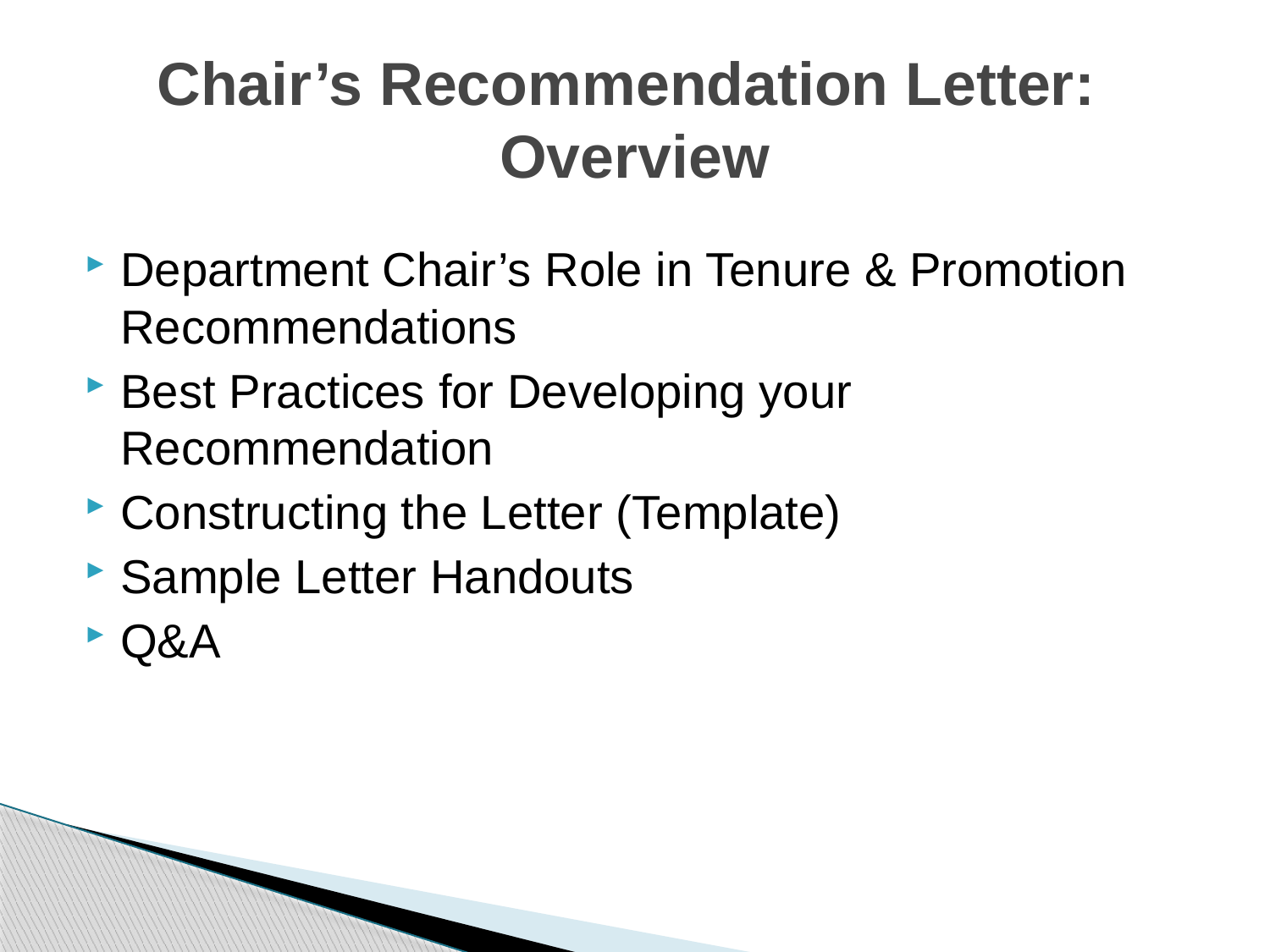

# Chair’s Recommendation Letter:  Overview
Department Chair’s Role in Tenure & Promotion Recommendations
Best Practices for Developing your Recommendation
Constructing the Letter (Template)
Sample Letter Handouts
Q&A